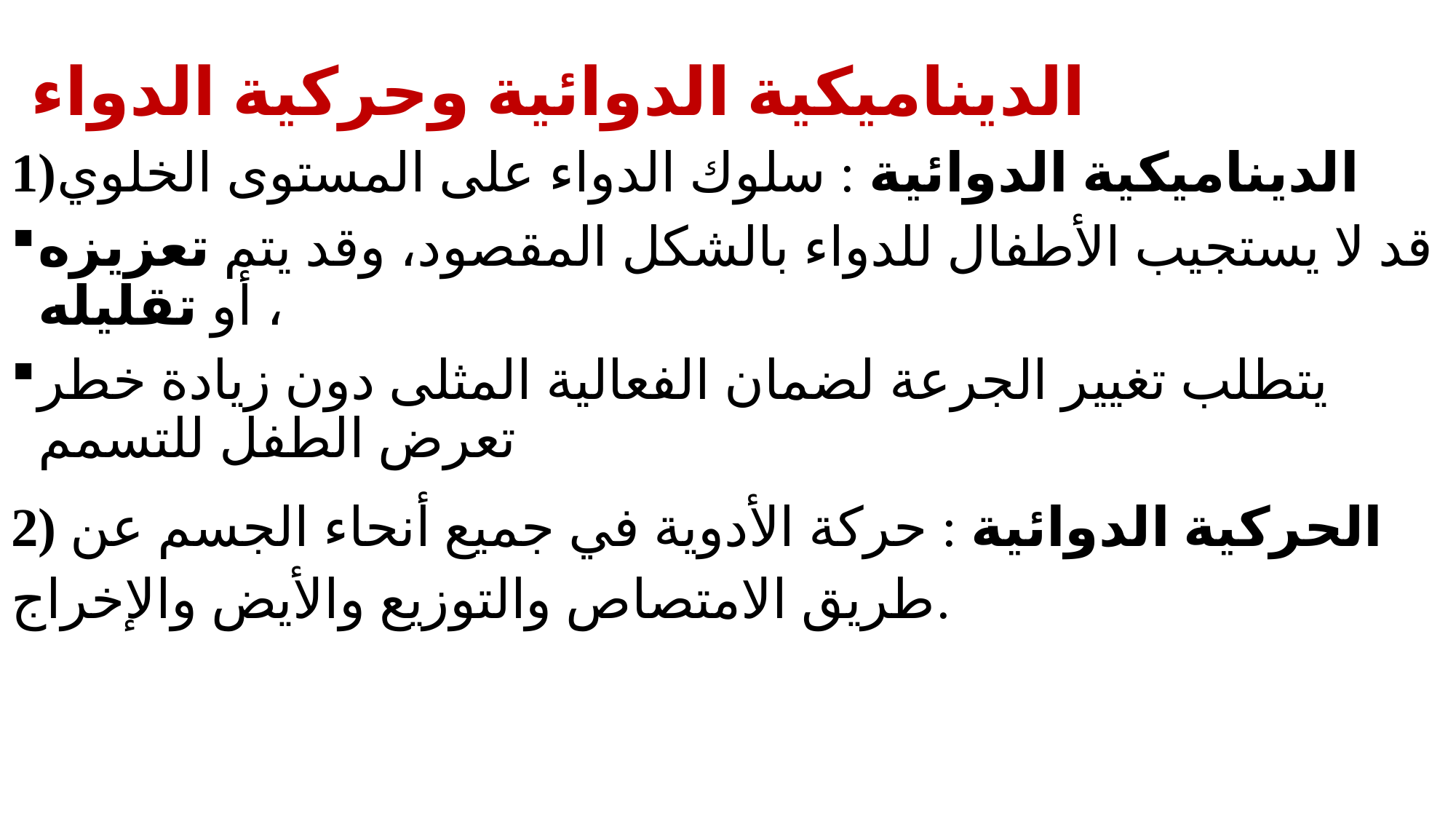

# الديناميكية الدوائية وحركية الدواء
الديناميكية الدوائية : سلوك الدواء على المستوى الخلوي
قد لا يستجيب الأطفال للدواء بالشكل المقصود، وقد يتم تعزيزه أو تقليله ،
يتطلب تغيير الجرعة لضمان الفعالية المثلى دون زيادة خطر تعرض الطفل للتسمم
2) الحركية الدوائية : حركة الأدوية في جميع أنحاء الجسم عن طريق الامتصاص والتوزيع والأيض والإخراج.